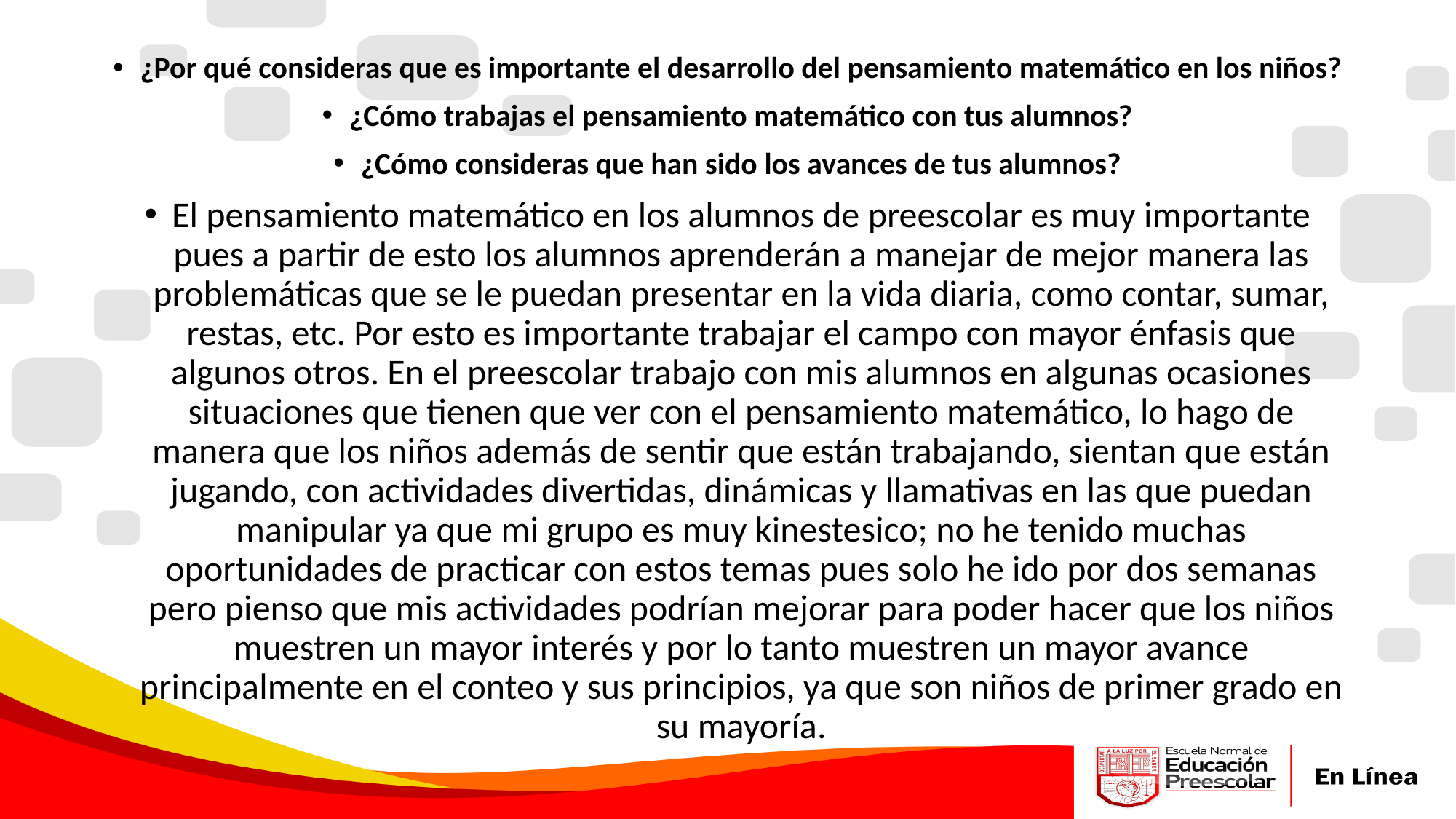

¿Por qué consideras que es importante el desarrollo del pensamiento matemático en los niños?
¿Cómo trabajas el pensamiento matemático con tus alumnos?
¿Cómo consideras que han sido los avances de tus alumnos?
El pensamiento matemático en los alumnos de preescolar es muy importante pues a partir de esto los alumnos aprenderán a manejar de mejor manera las problemáticas que se le puedan presentar en la vida diaria, como contar, sumar, restas, etc. Por esto es importante trabajar el campo con mayor énfasis que algunos otros. En el preescolar trabajo con mis alumnos en algunas ocasiones situaciones que tienen que ver con el pensamiento matemático, lo hago de manera que los niños además de sentir que están trabajando, sientan que están jugando, con actividades divertidas, dinámicas y llamativas en las que puedan manipular ya que mi grupo es muy kinestesico; no he tenido muchas oportunidades de practicar con estos temas pues solo he ido por dos semanas pero pienso que mis actividades podrían mejorar para poder hacer que los niños muestren un mayor interés y por lo tanto muestren un mayor avance principalmente en el conteo y sus principios, ya que son niños de primer grado en su mayoría.